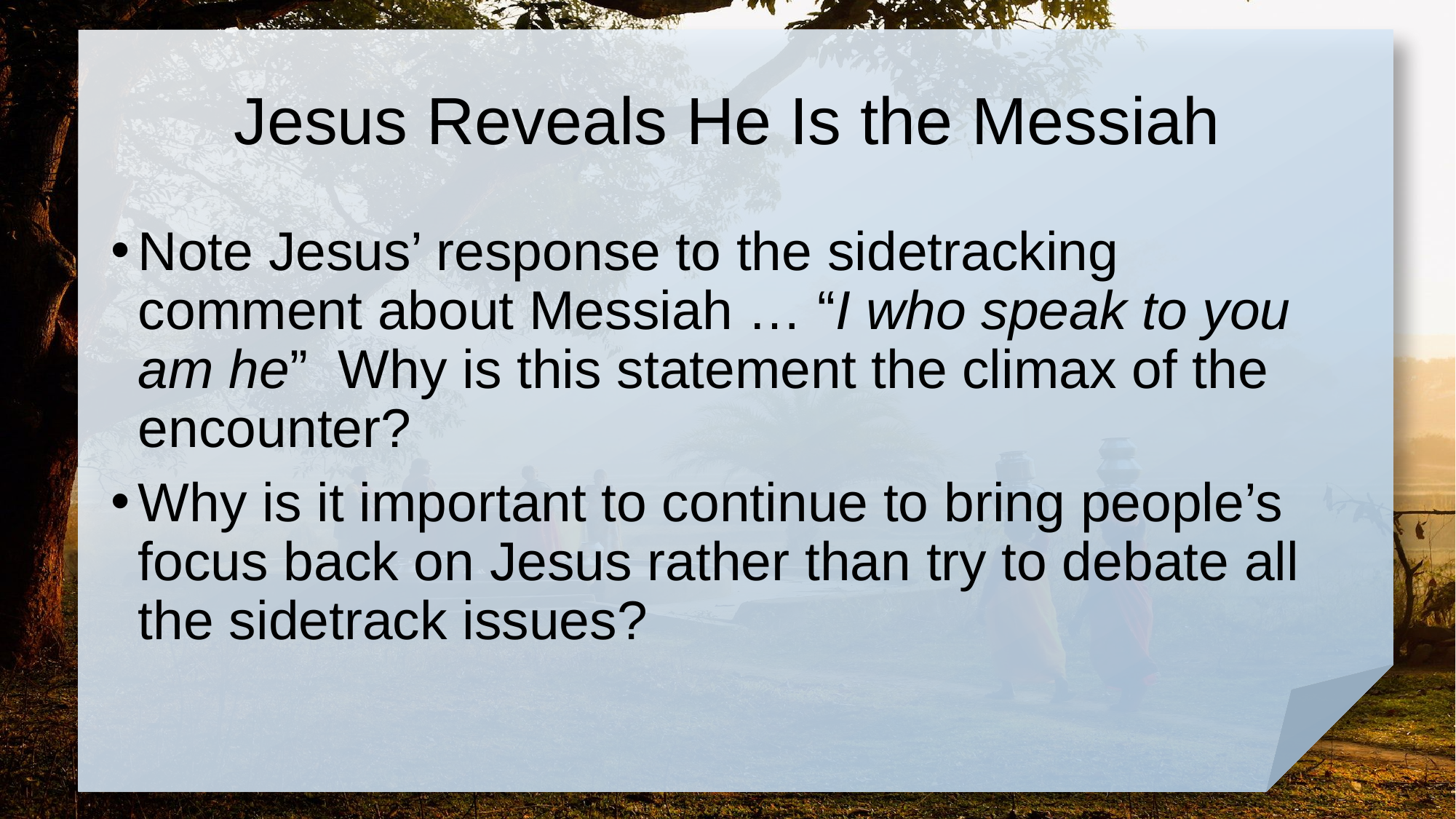

# Jesus Reveals He Is the Messiah
Note Jesus’ response to the sidetracking comment about Messiah … “I who speak to you am he”  Why is this statement the climax of the encounter?
Why is it important to continue to bring people’s focus back on Jesus rather than try to debate all the sidetrack issues?